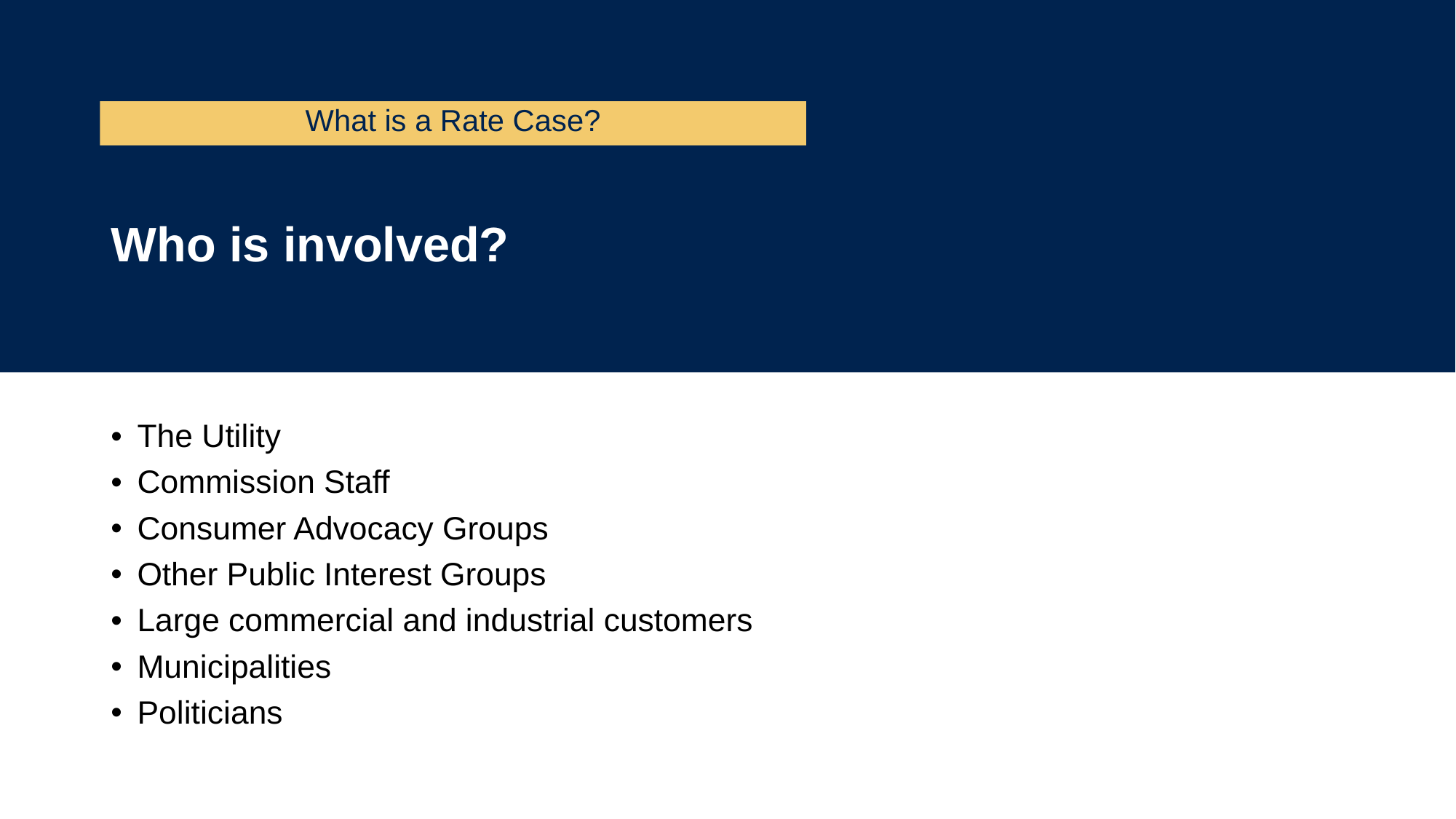

What is a Rate Case?
# Who is involved?
The Utility
Commission Staff
Consumer Advocacy Groups
Other Public Interest Groups
Large commercial and industrial customers
Municipalities
Politicians